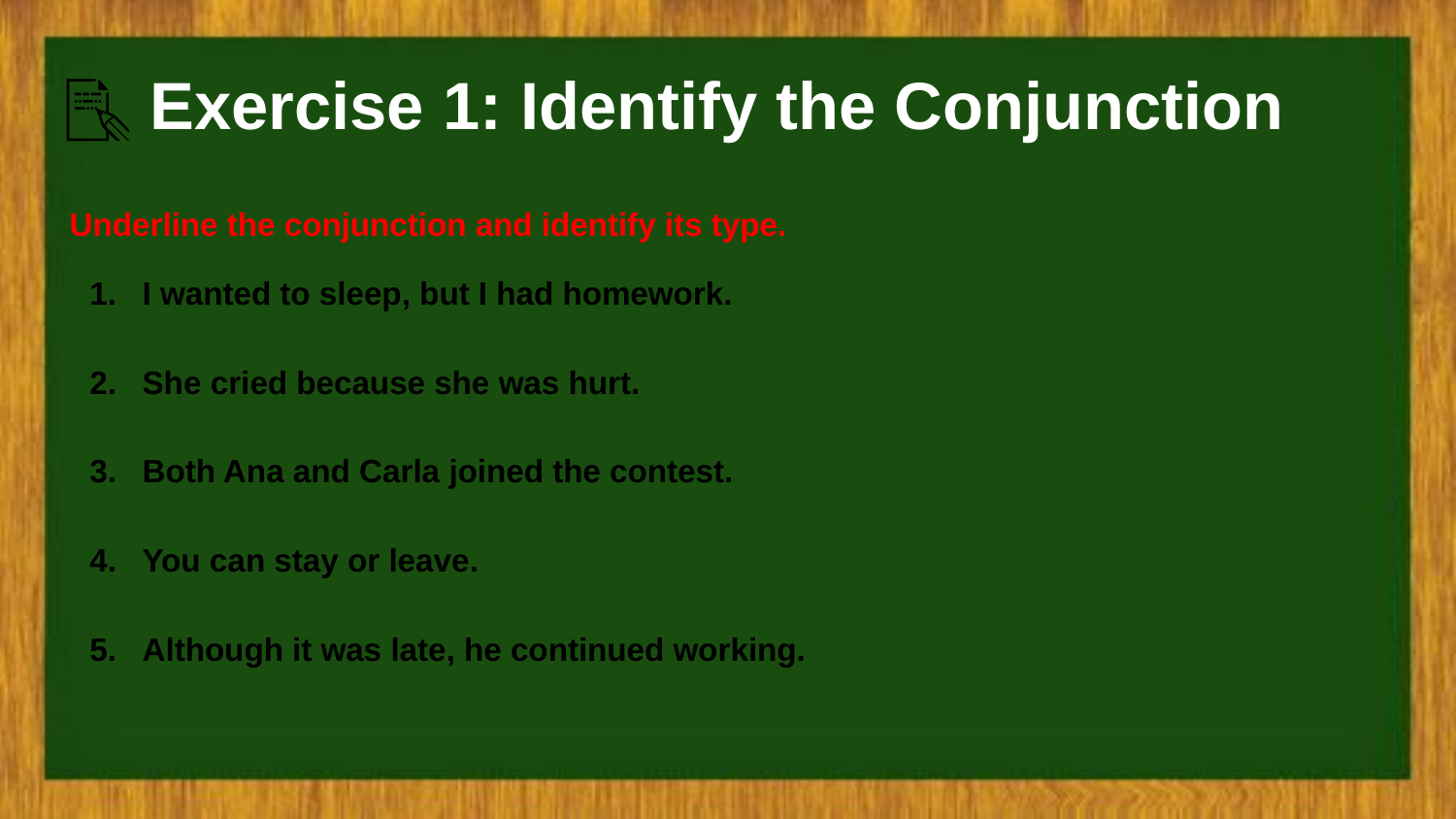

# 📝 Exercise 1: Identify the Conjunction
Underline the conjunction and identify its type.
I wanted to sleep, but I had homework.
She cried because she was hurt.
Both Ana and Carla joined the contest.
You can stay or leave.
Although it was late, he continued working.